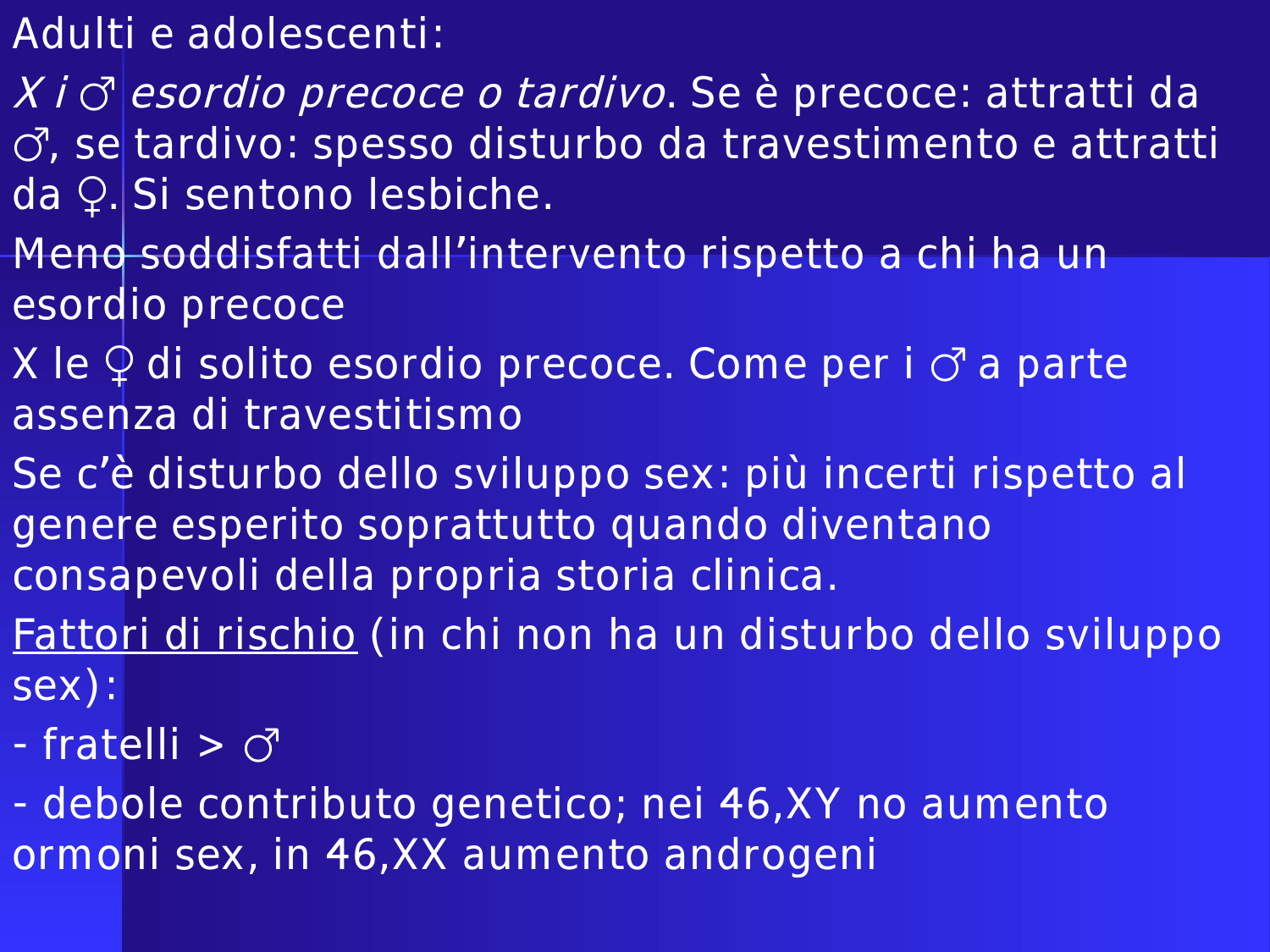

Adulti e adolescenti:
X i ♂ esordio precoce o tardivo. Se è precoce: attratti da ♂, se tardivo: spesso disturbo da travestimento e attratti da ♀. Si sentono lesbiche.
Meno soddisfatti dall’intervento rispetto a chi ha un esordio precoce
X le ♀ di solito esordio precoce. Come per i ♂ a parte assenza di travestitismo
Se c’è disturbo dello sviluppo sex: più incerti rispetto al genere esperito soprattutto quando diventano consapevoli della propria storia clinica.
Fattori di rischio (in chi non ha un disturbo dello sviluppo sex):
- fratelli > ♂
- debole contributo genetico; nei 46,XY no aumento ormoni sex, in 46,XX aumento androgeni